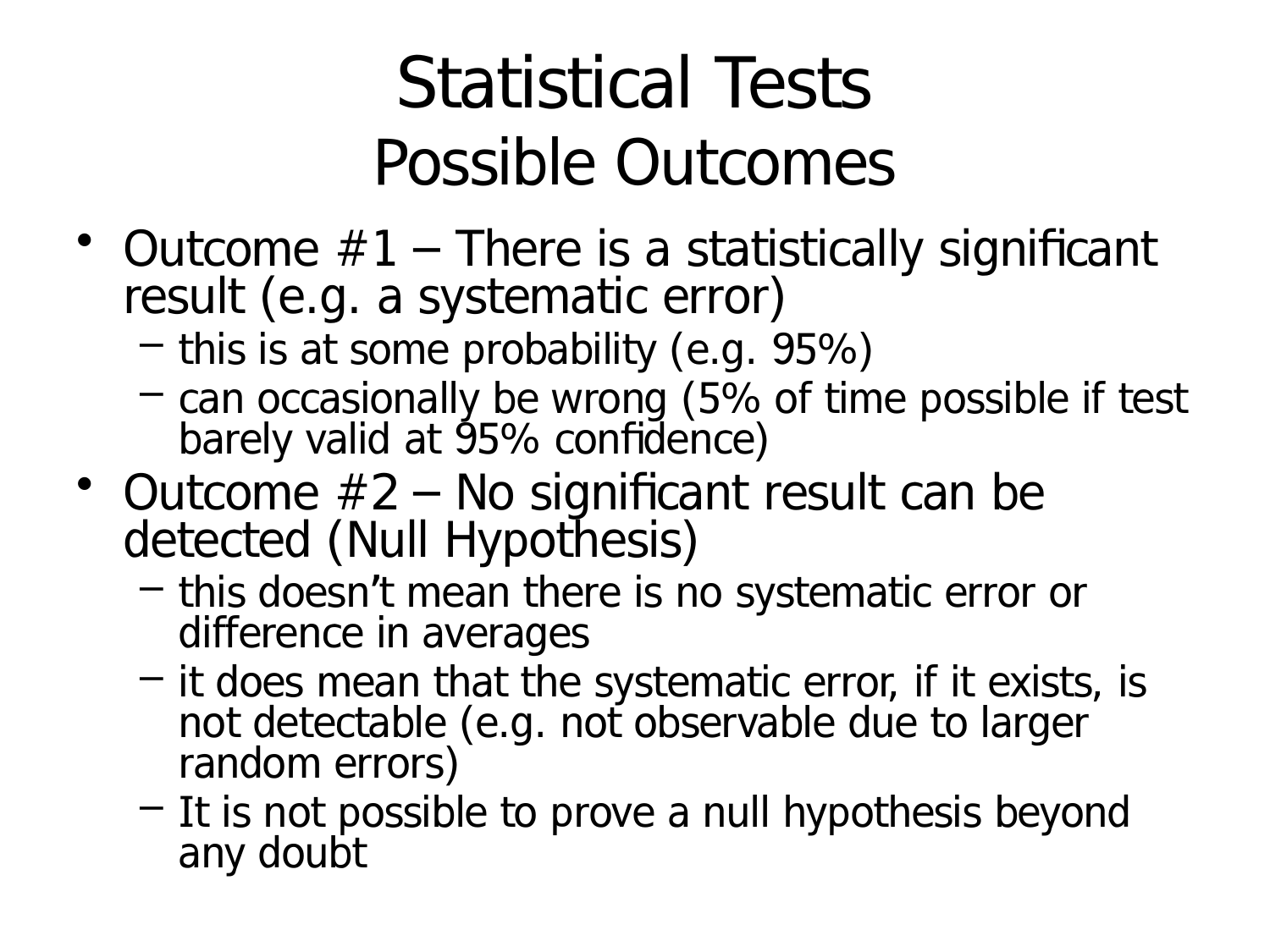

Statistical Tests
Possible Outcomes
Outcome #1 – There is a statistically significant result (e.g. a systematic error)
this is at some probability (e.g. 95%)
can occasionally be wrong (5% of time possible if test barely valid at 95% confidence)
Outcome #2 – No significant result can be detected (Null Hypothesis)
this doesn’t mean there is no systematic error or difference in averages
it does mean that the systematic error, if it exists, is not detectable (e.g. not observable due to larger random errors)
It is not possible to prove a null hypothesis beyond any doubt